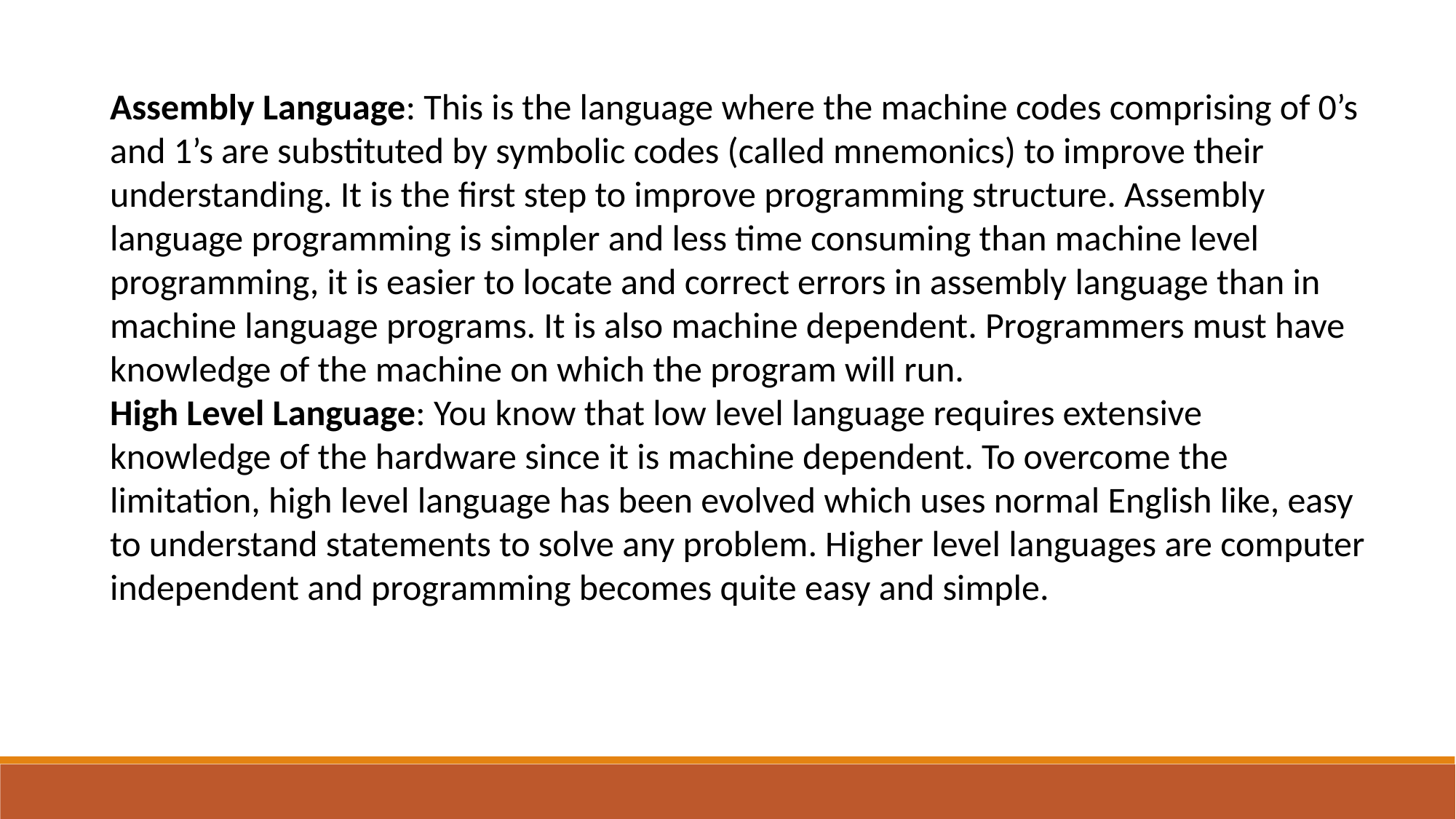

Assembly Language: This is the language where the machine codes comprising of 0’s and 1’s are substituted by symbolic codes (called mnemonics) to improve their understanding. It is the first step to improve programming structure. Assembly language programming is simpler and less time consuming than machine level programming, it is easier to locate and correct errors in assembly language than in machine language programs. It is also machine dependent. Programmers must have knowledge of the machine on which the program will run.
High Level Language: You know that low level language requires extensive knowledge of the hardware since it is machine dependent. To overcome the limitation, high level language has been evolved which uses normal English like, easy to understand statements to solve any problem. Higher level languages are computer independent and programming becomes quite easy and simple.